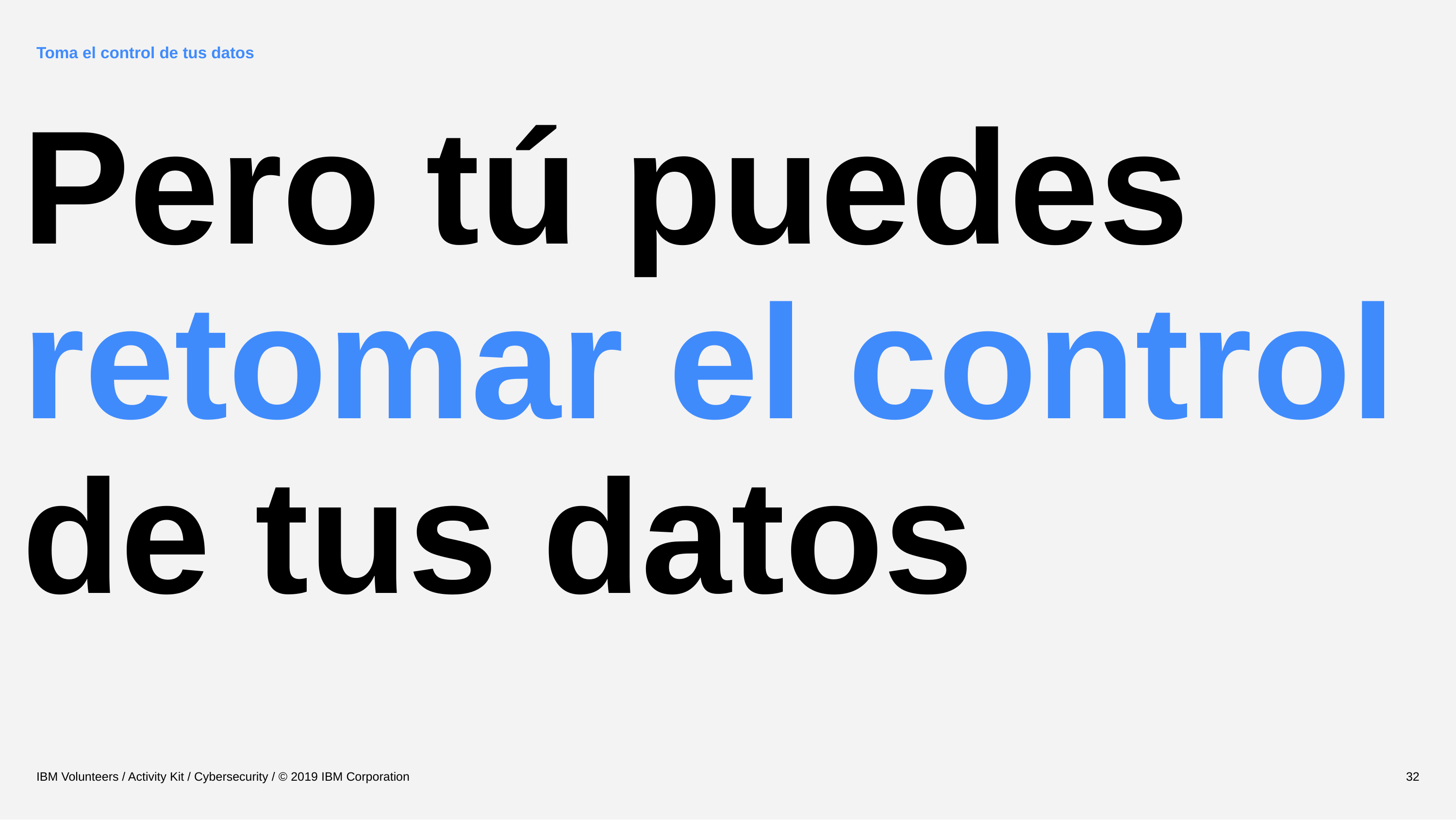

Toma el control de tus datos
# Pero tú puedes retomar el control de tus datos
IBM Volunteers / Activity Kit / Cybersecurity / © 2019 IBM Corporation
32